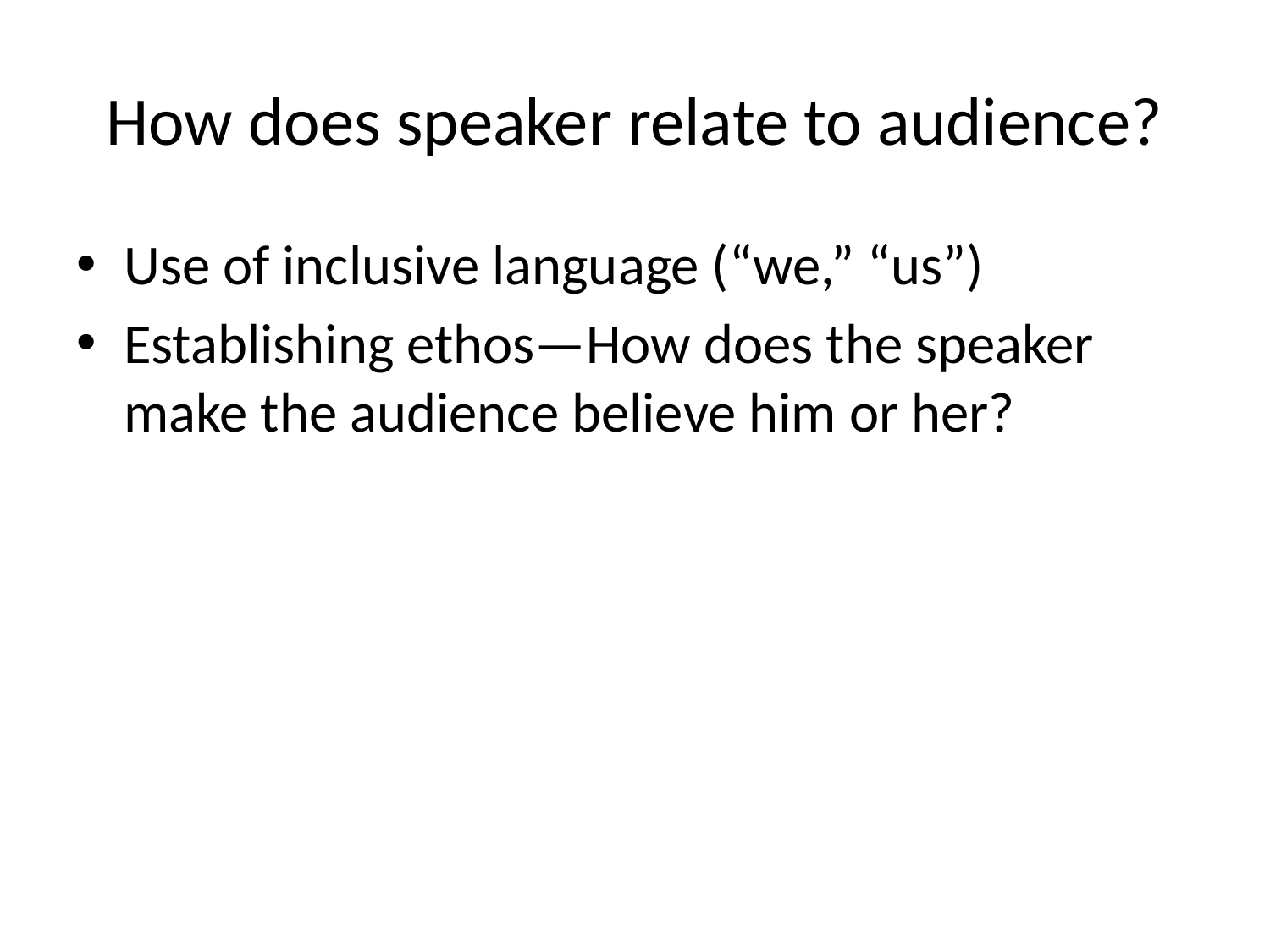

# How does speaker relate to audience?
Use of inclusive language (“we,” “us”)
Establishing ethos—How does the speaker make the audience believe him or her?